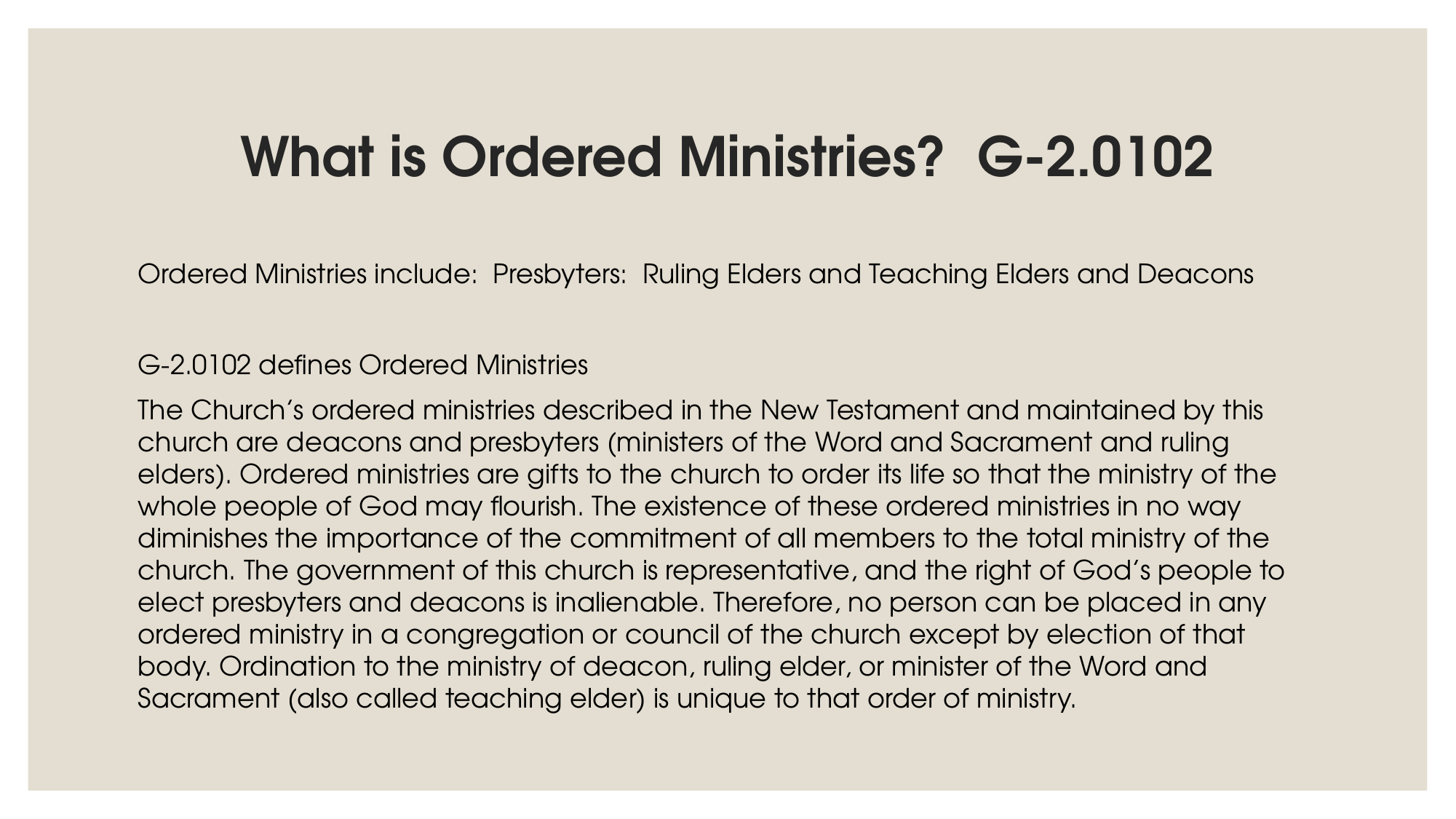

# What is Ordered Ministries?  G-2.0102
Ordered Ministries include:  Presbyters:  Ruling Elders and Teaching Elders and Deacons

G-2.0102 defines Ordered Ministries
The Church’s ordered ministries described in the New Testament and maintained by this church are deacons and presbyters (ministers of the Word and Sacrament and ruling elders). Ordered ministries are gifts to the church to order its life so that the ministry of the whole people of God may flourish. The existence of these ordered ministries in no way diminishes the importance of the commitment of all members to the total ministry of the church. The government of this church is representative, and the right of God’s people to elect presbyters and deacons is inalienable. Therefore, no person can be placed in any ordered ministry in a congregation or council of the church except by election of that body. Ordination to the ministry of deacon, ruling elder, or minister of the Word and Sacrament (also called teaching elder) is unique to that order of ministry.